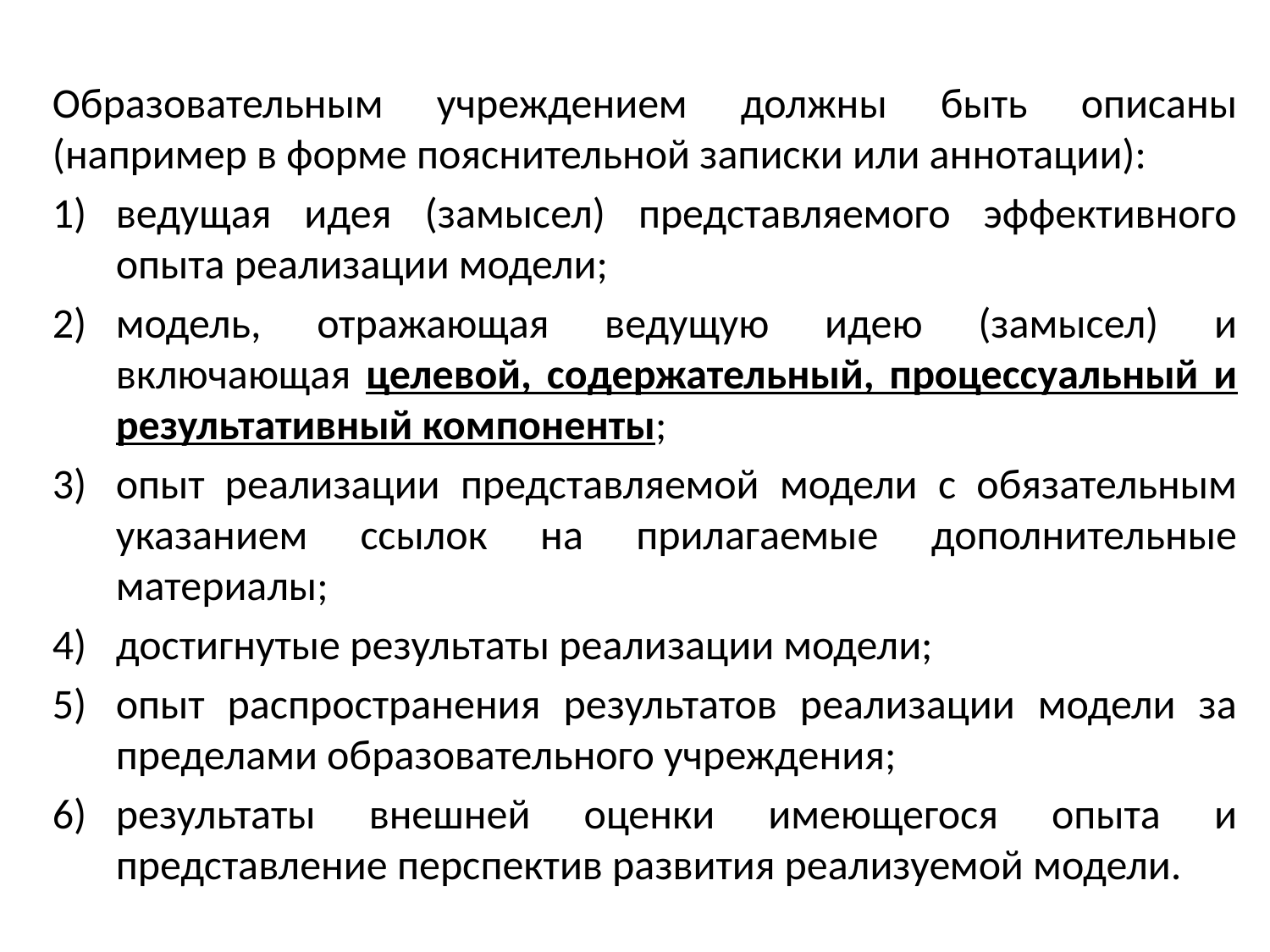

#
Образовательным учреждением должны быть описаны (например в форме пояснительной записки или аннотации):
ведущая идея (замысел) представляемого эффективного опыта реализации модели;
модель, отражающая ведущую идею (замысел) и включающая целевой, содержательный, процессуальный и результативный компоненты;
опыт реализации представляемой модели с обязательным указанием ссылок на прилагаемые дополнительные материалы;
достигнутые результаты реализации модели;
опыт распространения результатов реализации модели за пределами образовательного учреждения;
результаты внешней оценки имеющегося опыта и представление перспектив развития реализуемой модели.